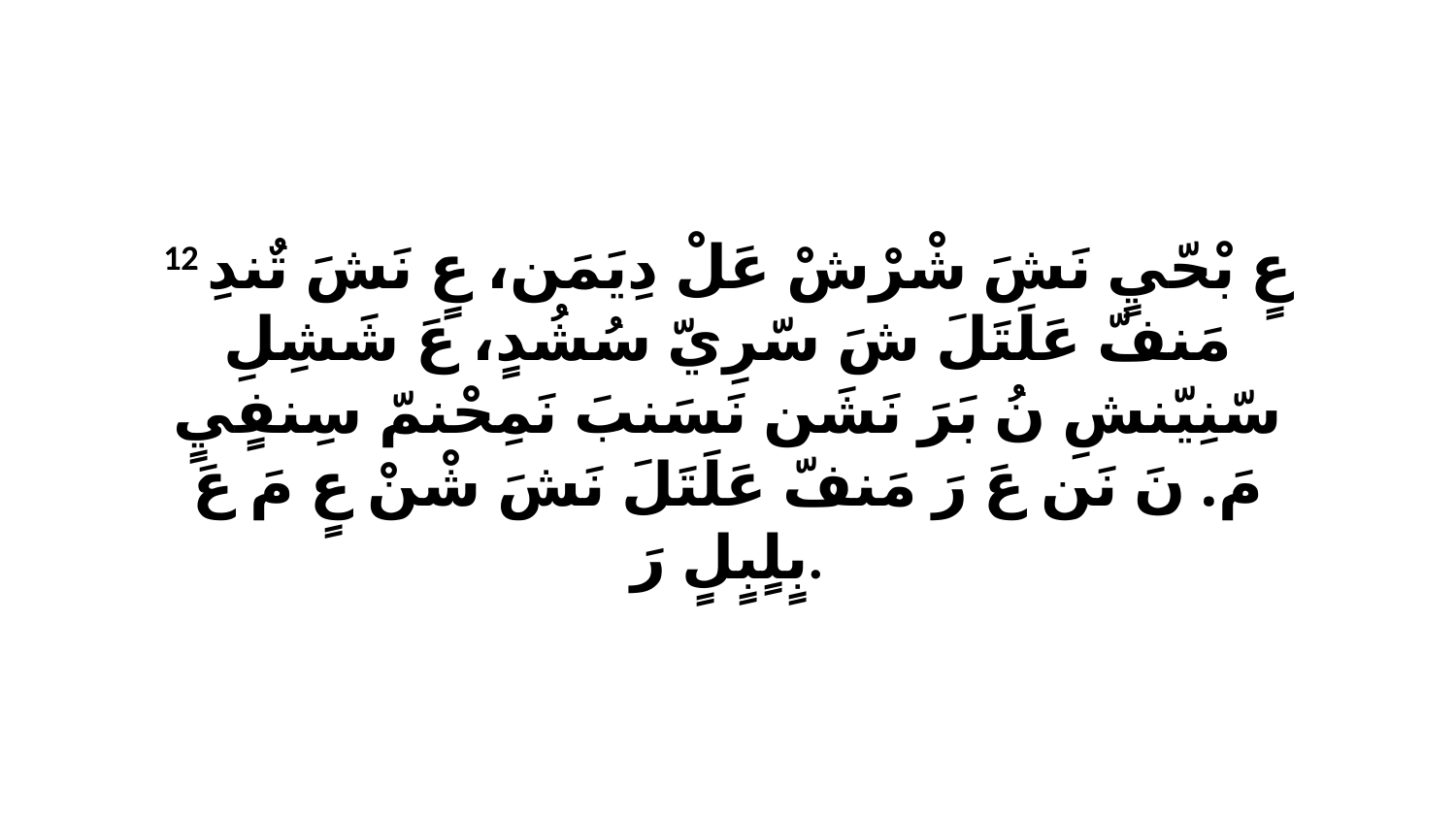

12 عٍ بْحّيٍ نَشَ شْرْشْ عَلْ دِيَمَن، عٍ نَشَ تٌندِ مَنفّ عَلَتَلَ شَ سّرِيّ سُشُدٍ، عَ شَشِلِ سّنِيّنشِ نُ بَرَ نَشَن نَسَنبَ نَمِحْنمّ سِنفٍيٍ مَ. نَ نَن عَ رَ مَنفّ عَلَتَلَ نَشَ شْنْ عٍ مَ عَ بٍلٍبٍلٍ رَ.